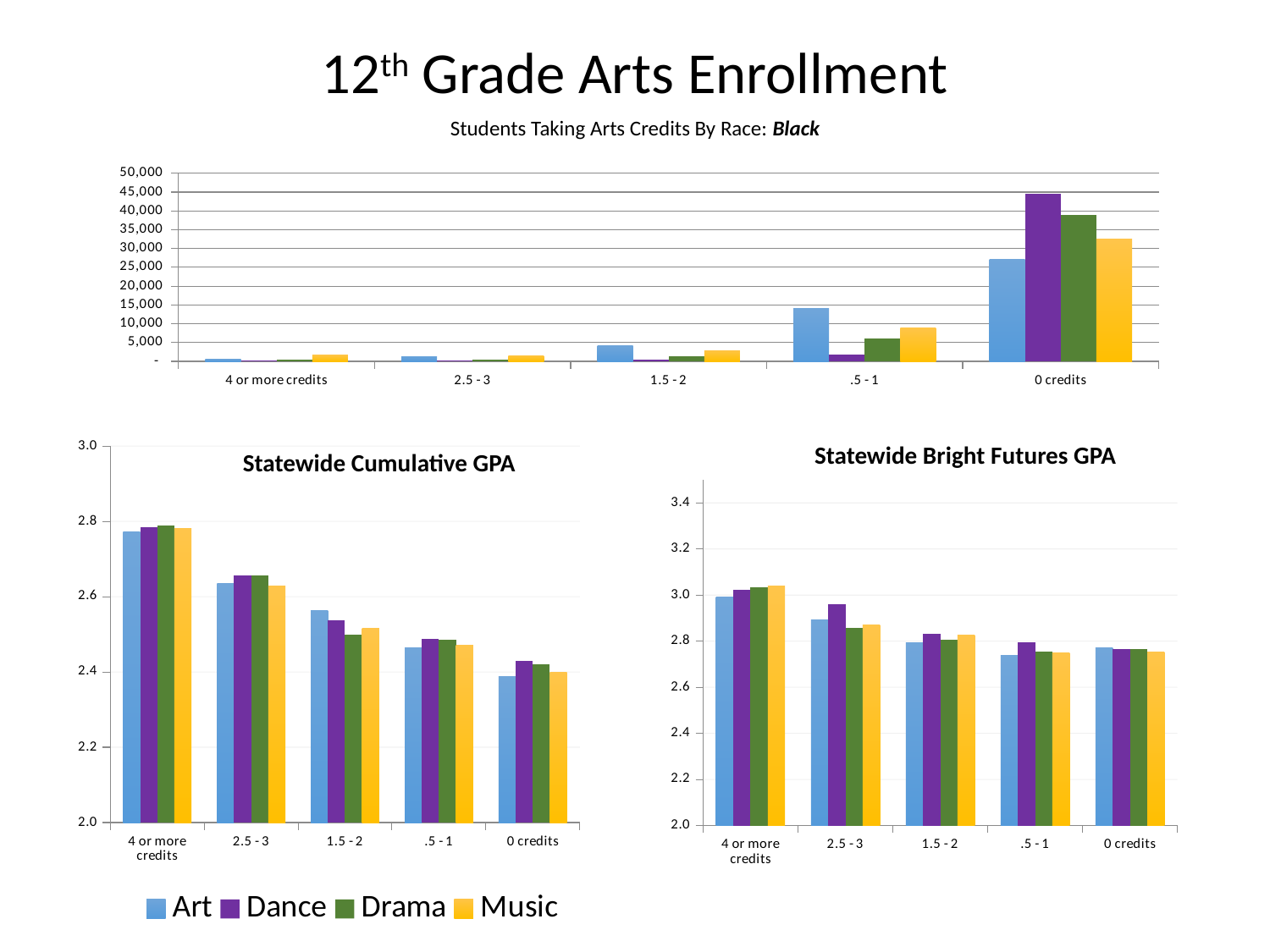

12th Grade Arts Enrollment
Students Taking Arts Credits By Race: Black

### Chart

| Category | Art | Dance | Drama | Music |
|---|---|---|---|---|
| 4 or more credits | 565.0 | 233.0 | 326.0 | 1604.0 |
| 2.5 - 3 | 1275.0 | 234.0 | 425.0 | 1391.0 |
| 1.5 - 2 | 4060.0 | 511.0 | 1368.0 | 2768.0 |
| .5 - 1 | 14068.0 | 1690.0 | 6119.0 | 8896.0 |
| 0 credits | 27147.0 | 44447.0 | 38877.0 | 32456.0 |
Statewide Bright Futures GPA

### Chart

| Category | Art | Dance | Drama | Music |
|---|---|---|---|---|
| 4 or more credits | 2.7718326530612187 | 2.785378947368421 | 2.788799561403512 | 2.78033258508327 |
| 2.5 - 3 | 2.6339675284384714 | 2.6566617142857085 | 2.6551866279069802 | 2.628987770382702 |
| 1.5 - 2 | 2.56349862975391 | 2.53729228723404 | 2.49946022727273 | 2.51474726324935 |
| .5 - 1 | 2.463101830767241 | 2.48670473092844 | 2.48602346837945 | 2.47117054988313 |
| 0 credits | 2.38670494484595 | 2.428460788569361 | 2.41997748249237 | 2.3982001544447384 |
Statewide Cumulative GPA

### Chart

| Category | Art | Dance | Drama | Music |
|---|---|---|---|---|
| 4 or more credits | 2.9919470699432877 | 3.0225624999999985 | 3.0337903225806513 | 3.03932653061224 |
| 2.5 - 3 | 2.89411298482293 | 2.9605272727272727 | 2.858336708860761 | 2.8717202797202797 |
| 1.5 - 2 | 2.79397640117994 | 2.83210151187905 | 2.8050031999999985 | 2.82534626262626 |
| .5 - 1 | 2.7369401433409486 | 2.7953187940987787 | 2.754848910498827 | 2.7496842911877413 |
| 0 credits | 2.7723395478812116 | 2.7655520163425913 | 2.7675168308821414 | 2.7518112459491113 |